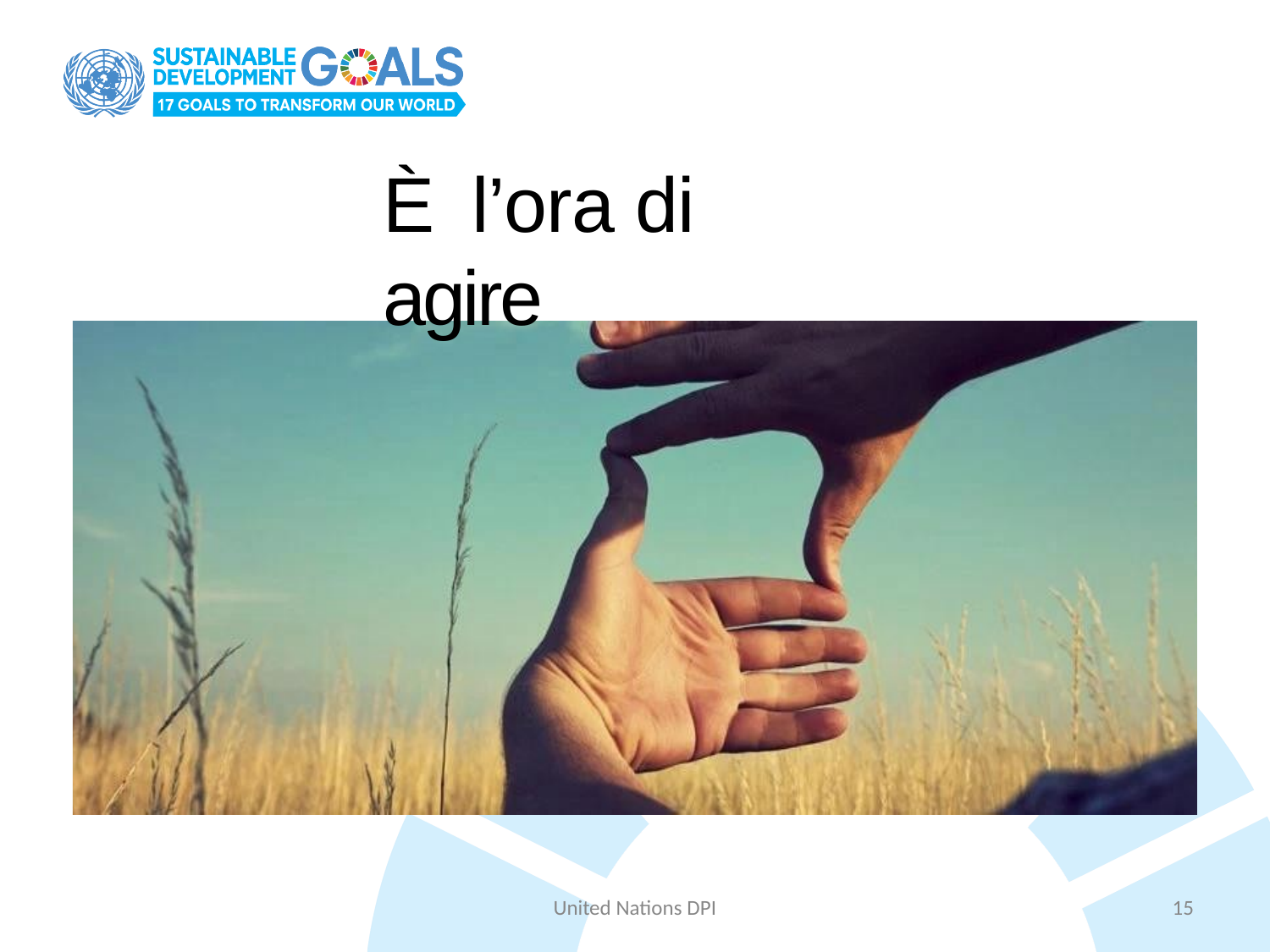

# È   l’ora di agire

United Nations DPI
15